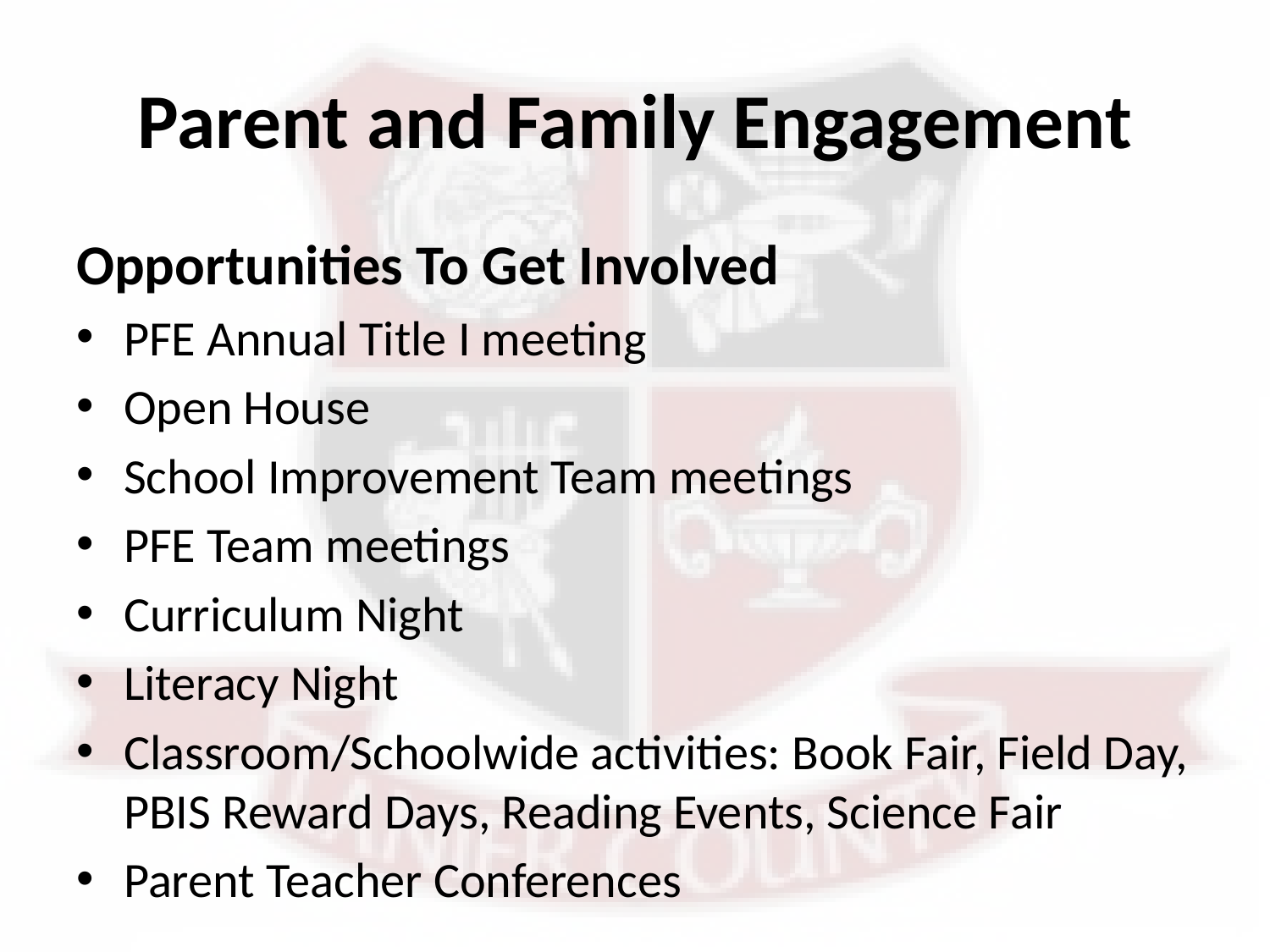

# Parent and Family Engagement
Opportunities To Get Involved
PFE Annual Title I meeting
Open House
School Improvement Team meetings
PFE Team meetings
Curriculum Night
Literacy Night
Classroom/Schoolwide activities: Book Fair, Field Day, PBIS Reward Days, Reading Events, Science Fair
Parent Teacher Conferences